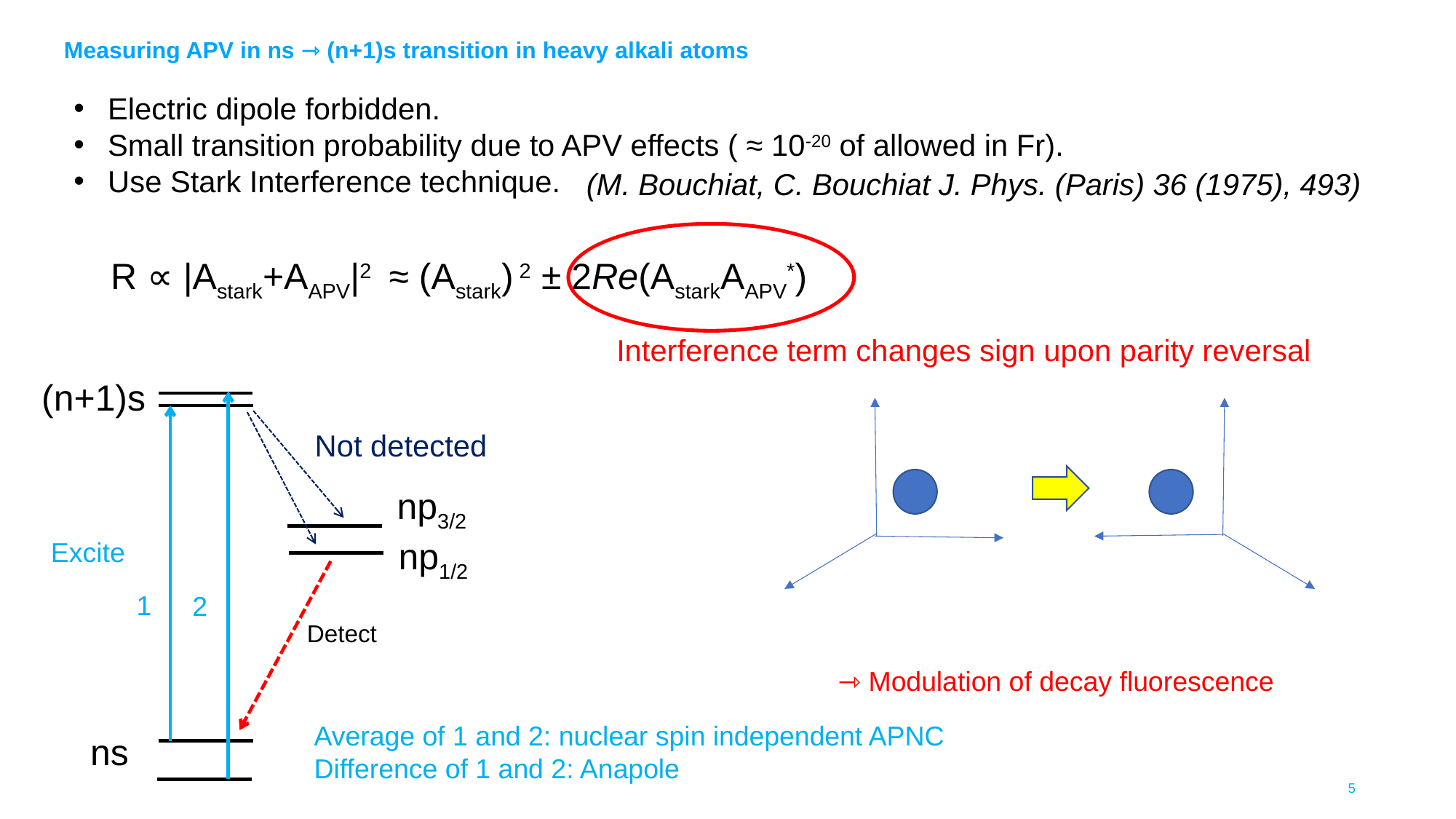

Measuring APV in ns ⇾ (n+1)s transition in heavy alkali atoms
Electric dipole forbidden.
Small transition probability due to APV effects ( ≈ 10-20 of allowed in Fr).
Use Stark Interference technique.

(M. Bouchiat, C. Bouchiat J. Phys. (Paris) 36 (1975), 493)

R ∝ |Astark+AAPV|2   ≈ (Astark) 2 ± 2Re(AstarkAAPV*)
Interference term changes sign upon parity reversal
(n+1)s
np3/2
ns
np1/2
Excite
Not detected
Detect

1
2
⇾ Modulation of decay fluorescence
Average of 1 and 2: nuclear spin independent APNC
Difference of 1 and 2: Anapole
5